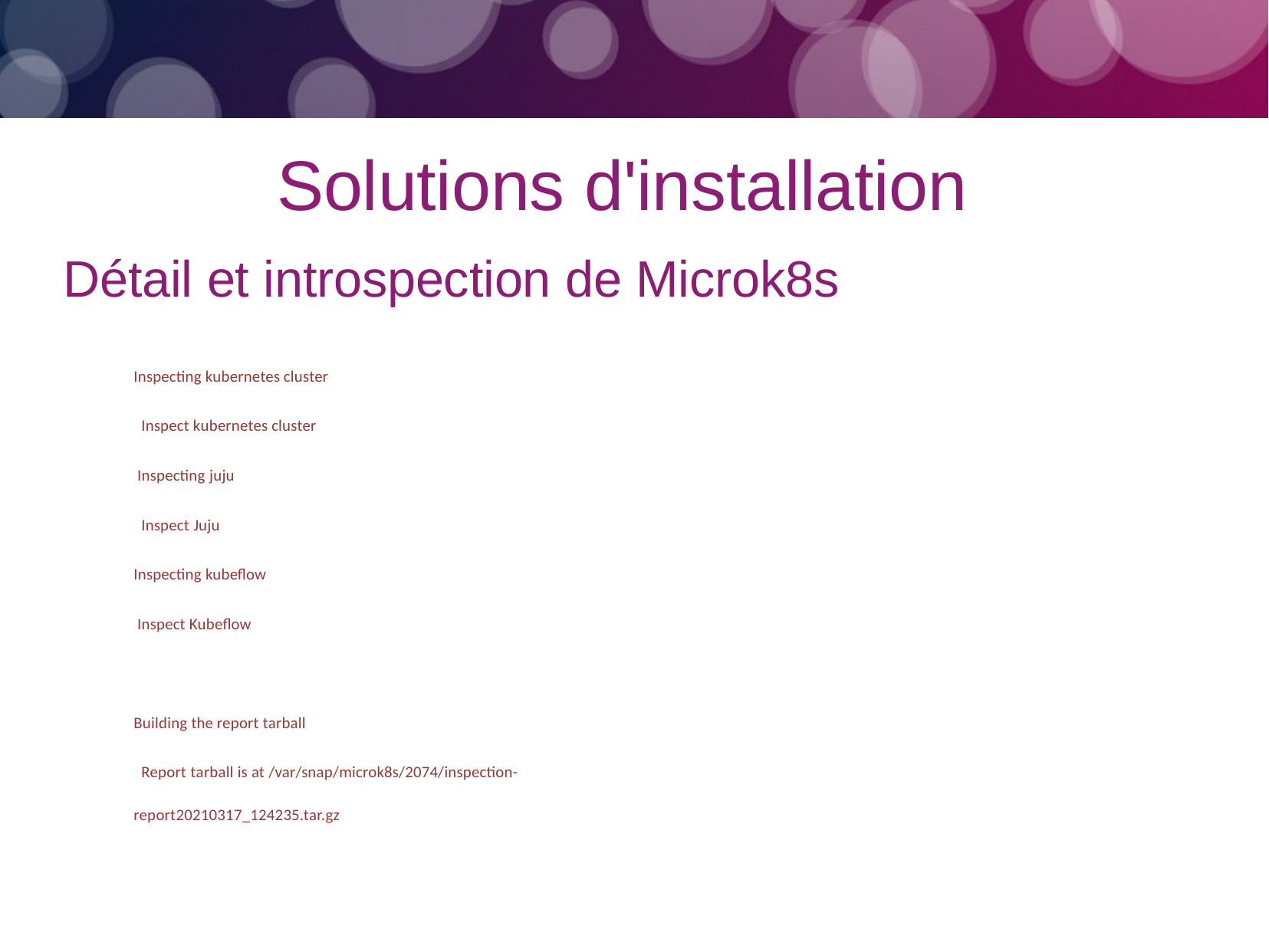

# Solutions d'installation
Détail et introspection de Microk8s
Inspecting kubernetes cluster
Inspect kubernetes cluster  Inspecting juju
Inspect Juju  Inspecting kubeflow  Inspect Kubeflow
Building the report tarball
Report tarball is at /var/snap/microk8s/2074/inspection-  report20210317_124235.tar.gz